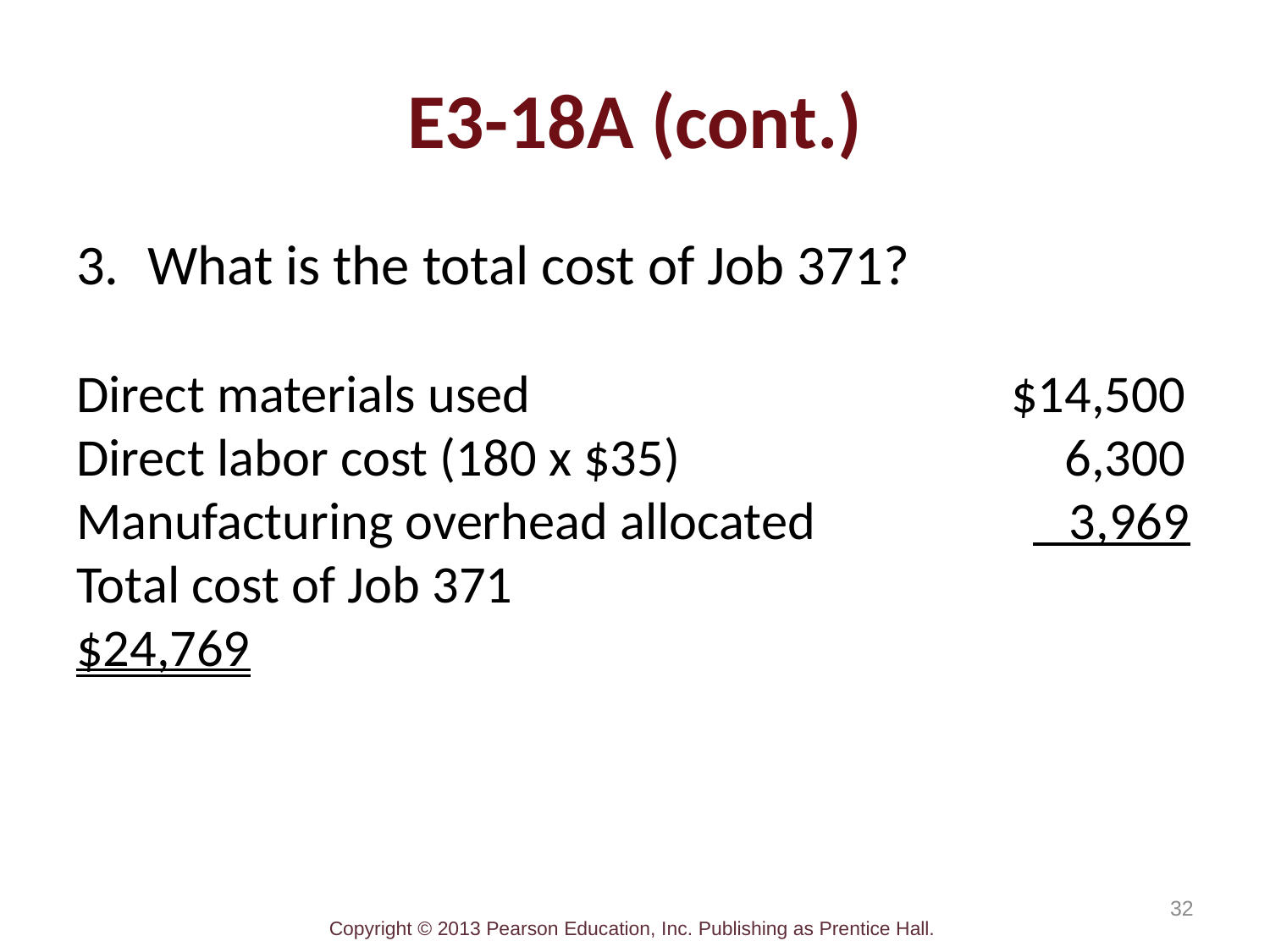

# E3-18A (cont.)
What is the total cost of Job 371?

Direct materials used                                        $14,500
Direct labor cost (180 x $35)                                6,300
Manufacturing overhead allocated                     3,969
Total cost of Job 371                                          $24,769

32